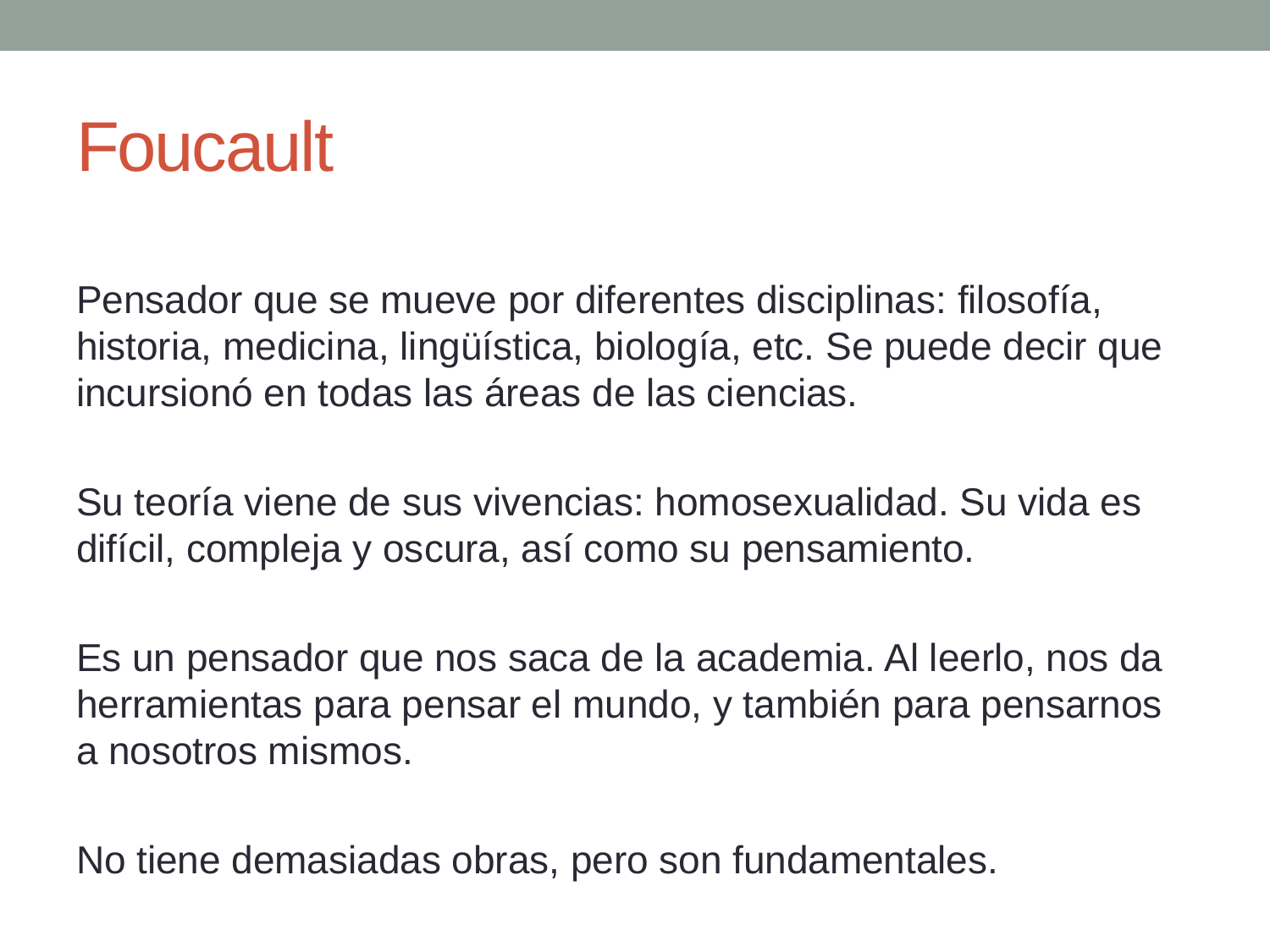

# Foucault

Pensador que se mueve por diferentes disciplinas: filosofía, historia, medicina, lingüística, biología, etc. Se puede decir que incursionó en todas las áreas de las ciencias.

Su teoría viene de sus vivencias: homosexualidad. Su vida es difícil, compleja y oscura, así como su pensamiento.

Es un pensador que nos saca de la academia. Al leerlo, nos da herramientas para pensar el mundo, y también para pensarnos a nosotros mismos.

No tiene demasiadas obras, pero son fundamentales.